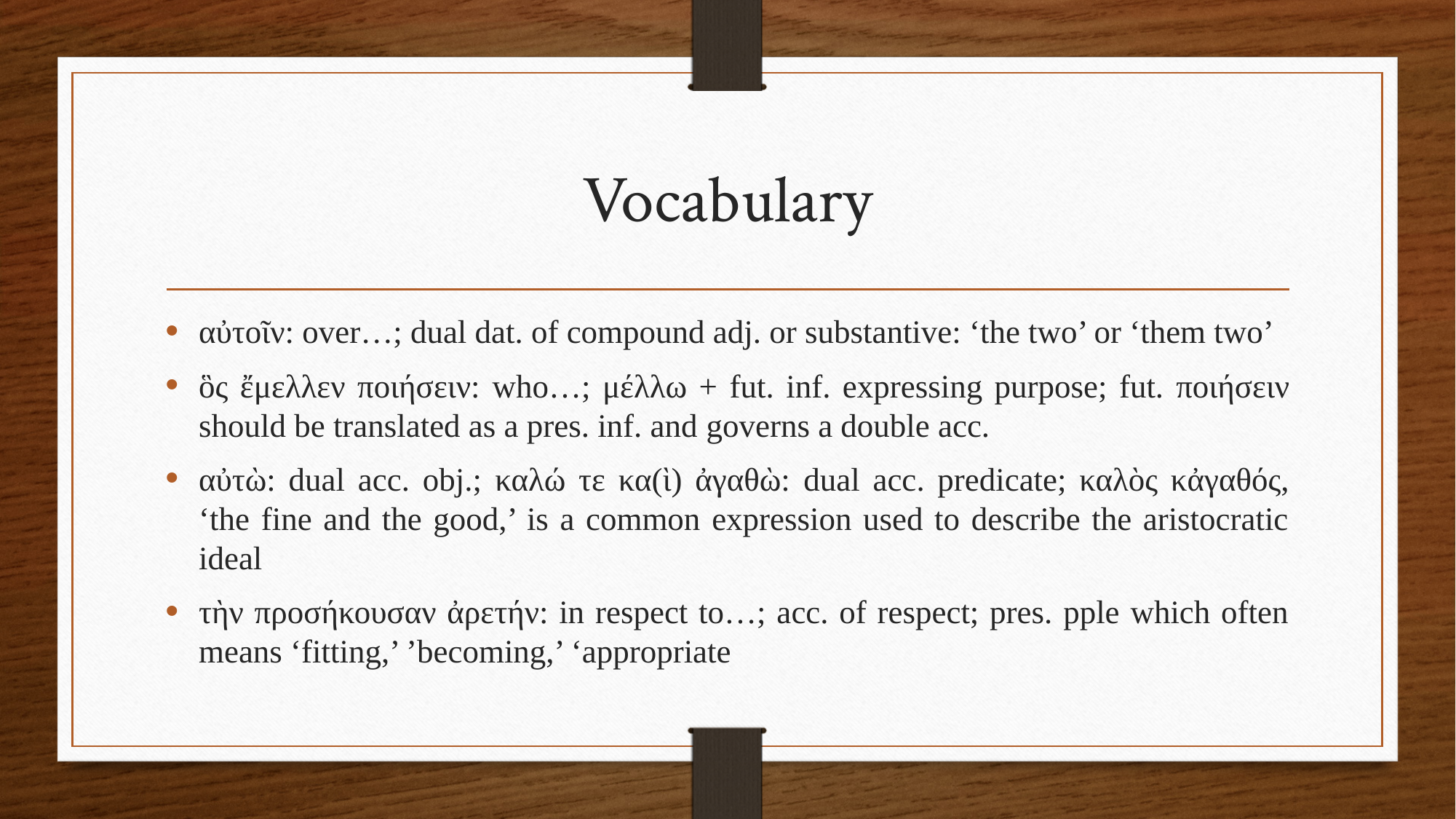

# Vocabulary
αὐτοῖν: over…; dual dat. of compound adj. or substantive: ‘the two’ or ‘them two’
ὃς ἔμελλεν ποιήσειν: who…; μέλλω + fut. inf. expressing purpose; fut. ποιήσειν should be translated as a pres. inf. and governs a double acc.
αὐτὼ: dual acc. obj.; καλώ τε κα(ὶ) ἀγαθὼ: dual acc. predicate; καλὸς κἀγαθός, ‘the fine and the good,’ is a common expression used to describe the aristocratic ideal
τὴν προσήκουσαν ἀρετήν: in respect to…; acc. of respect; pres. pple which often means ‘fitting,’ ’becoming,’ ‘appropriate